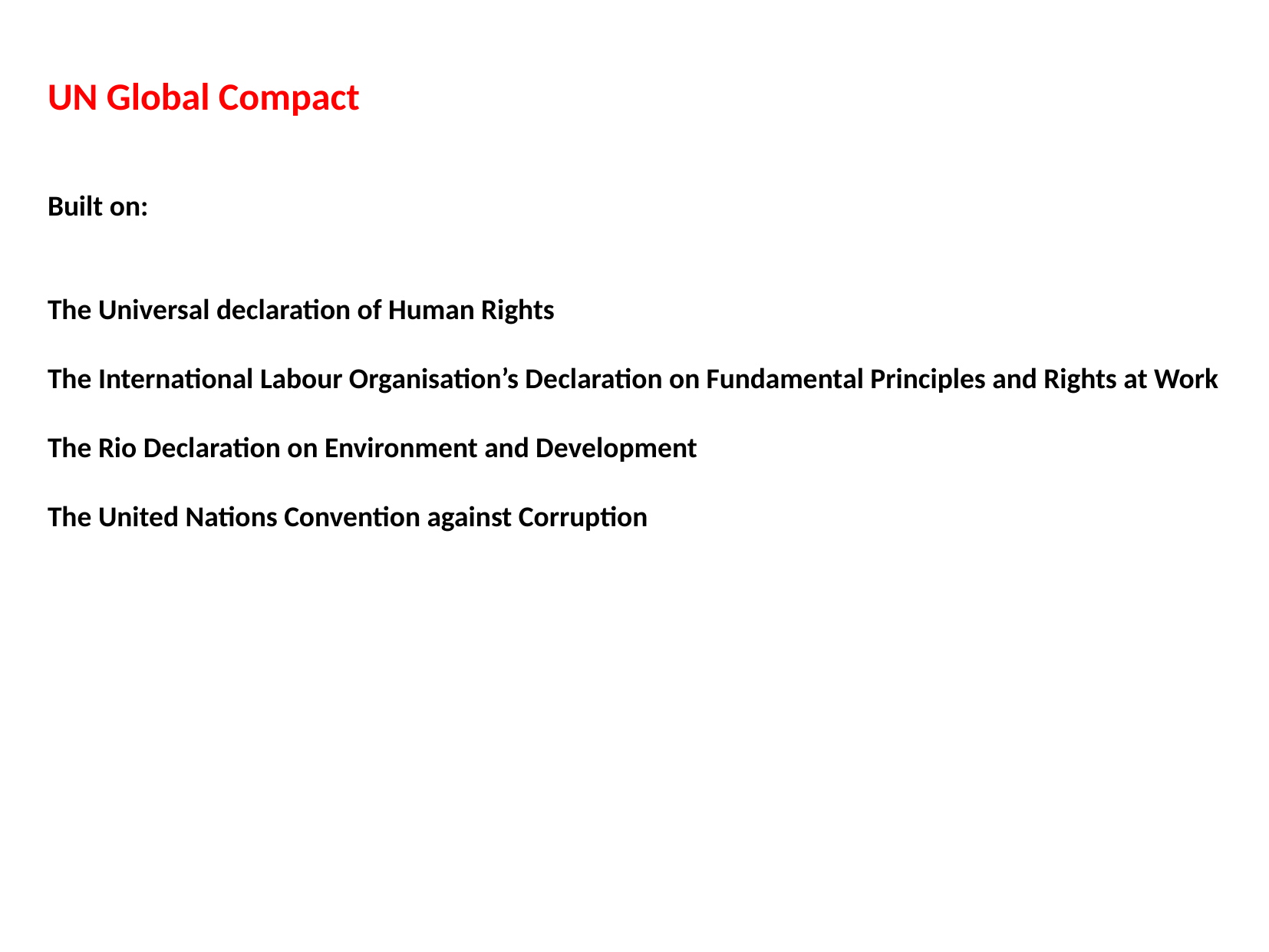

UN Global Compact

Built on:

The Universal declaration of Human Rights

The International Labour Organisation’s Declaration on Fundamental Principles and Rights at Work

The Rio Declaration on Environment and Development

The United Nations Convention against Corruption